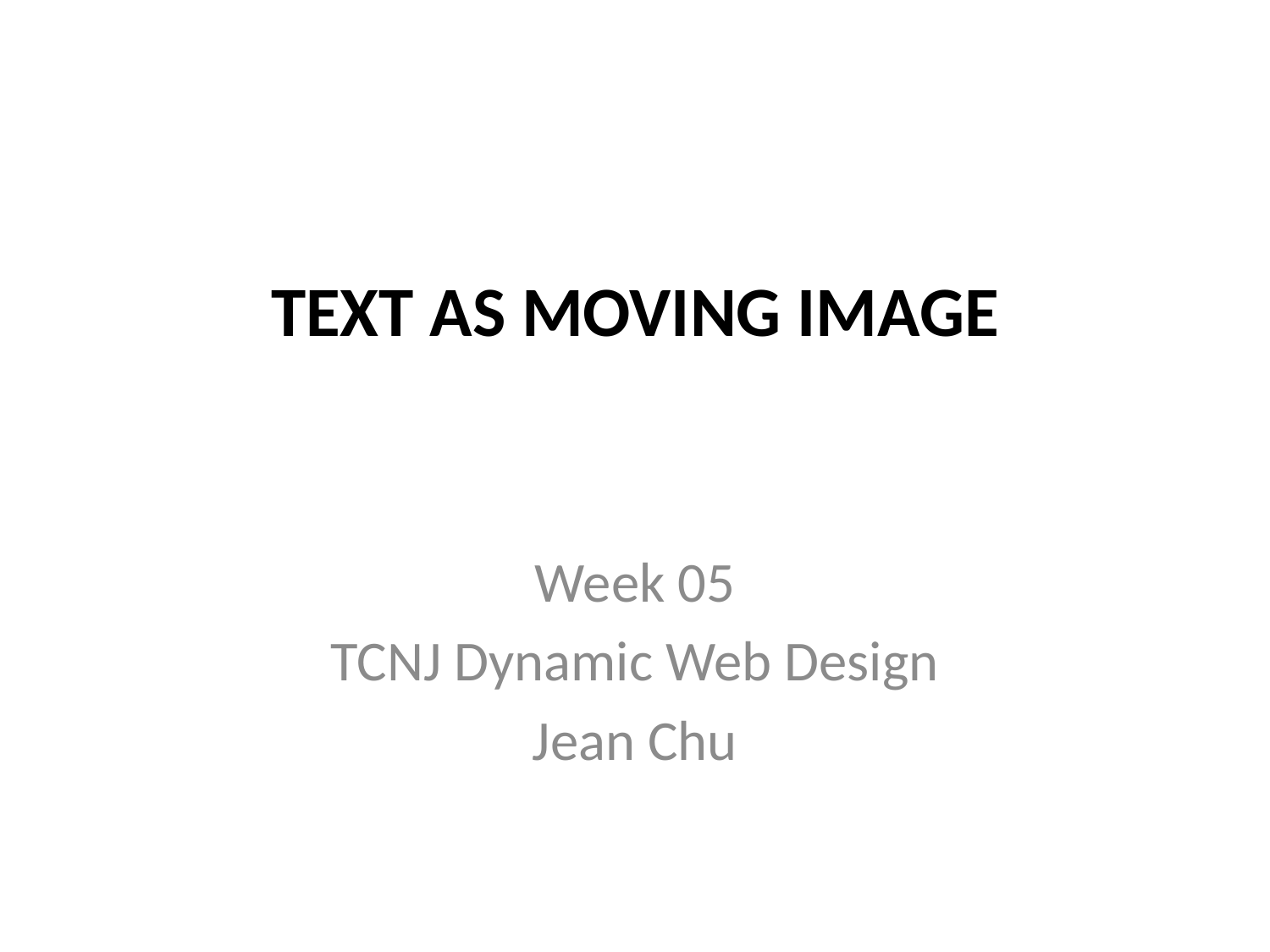

# TEXT As MOVING IMAGE
Week 05
TCNJ Dynamic Web Design
Jean Chu